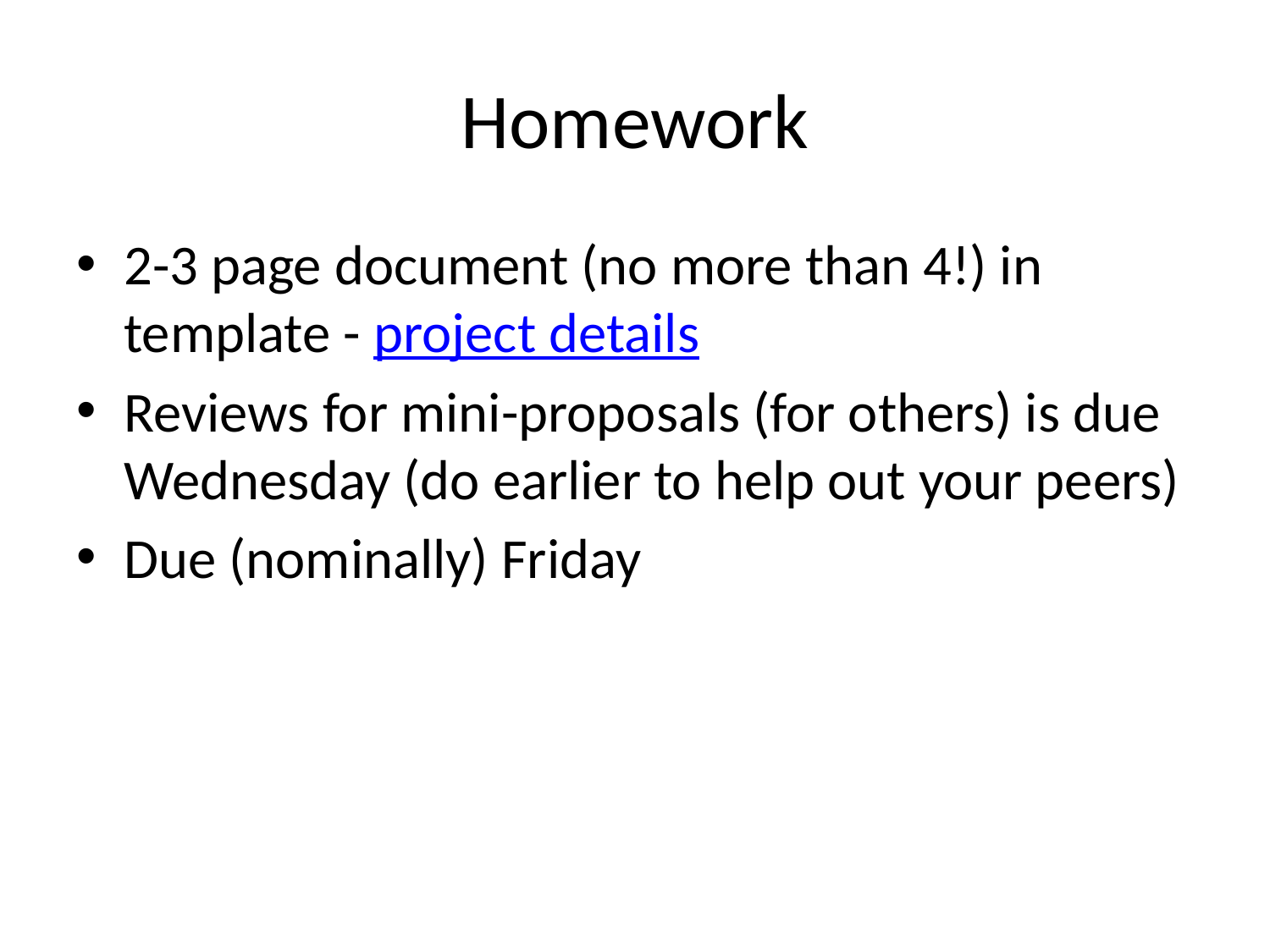

# Homework
2-3 page document (no more than 4!) in template - project details
Reviews for mini-proposals (for others) is due Wednesday (do earlier to help out your peers)
Due (nominally) Friday